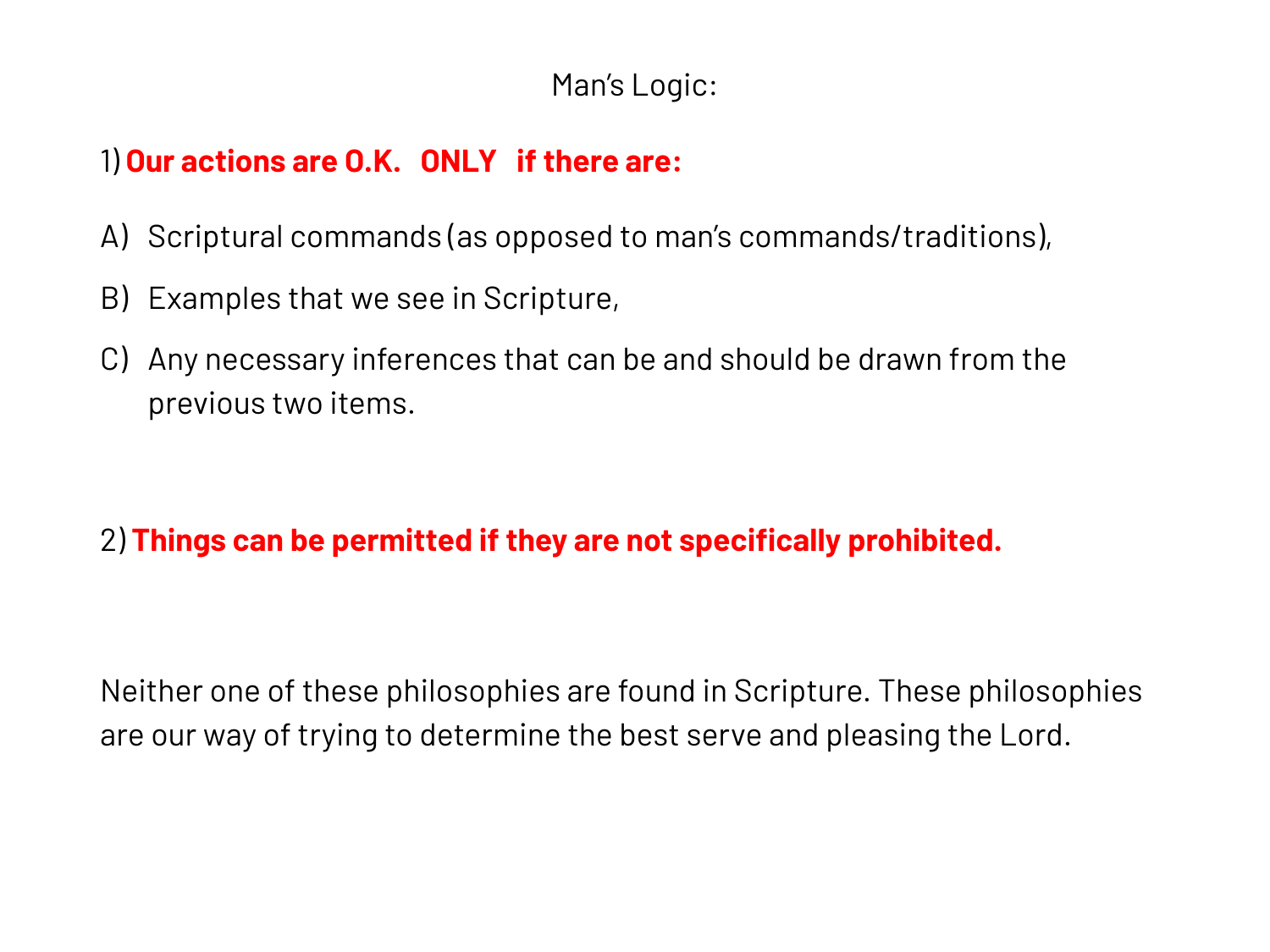

#
Man’s Logic:
1) Our actions are O.K.   ONLY   if there are:
Scriptural commands (as opposed to man’s commands/traditions),
Examples that we see in Scripture,
Any necessary inferences that can be and should be drawn from the previous two items.

2) Things can be permitted if they are not specifically prohibited.

Neither one of these philosophies are found in Scripture. These philosophies are our way of trying to determine the best serve and pleasing the Lord.